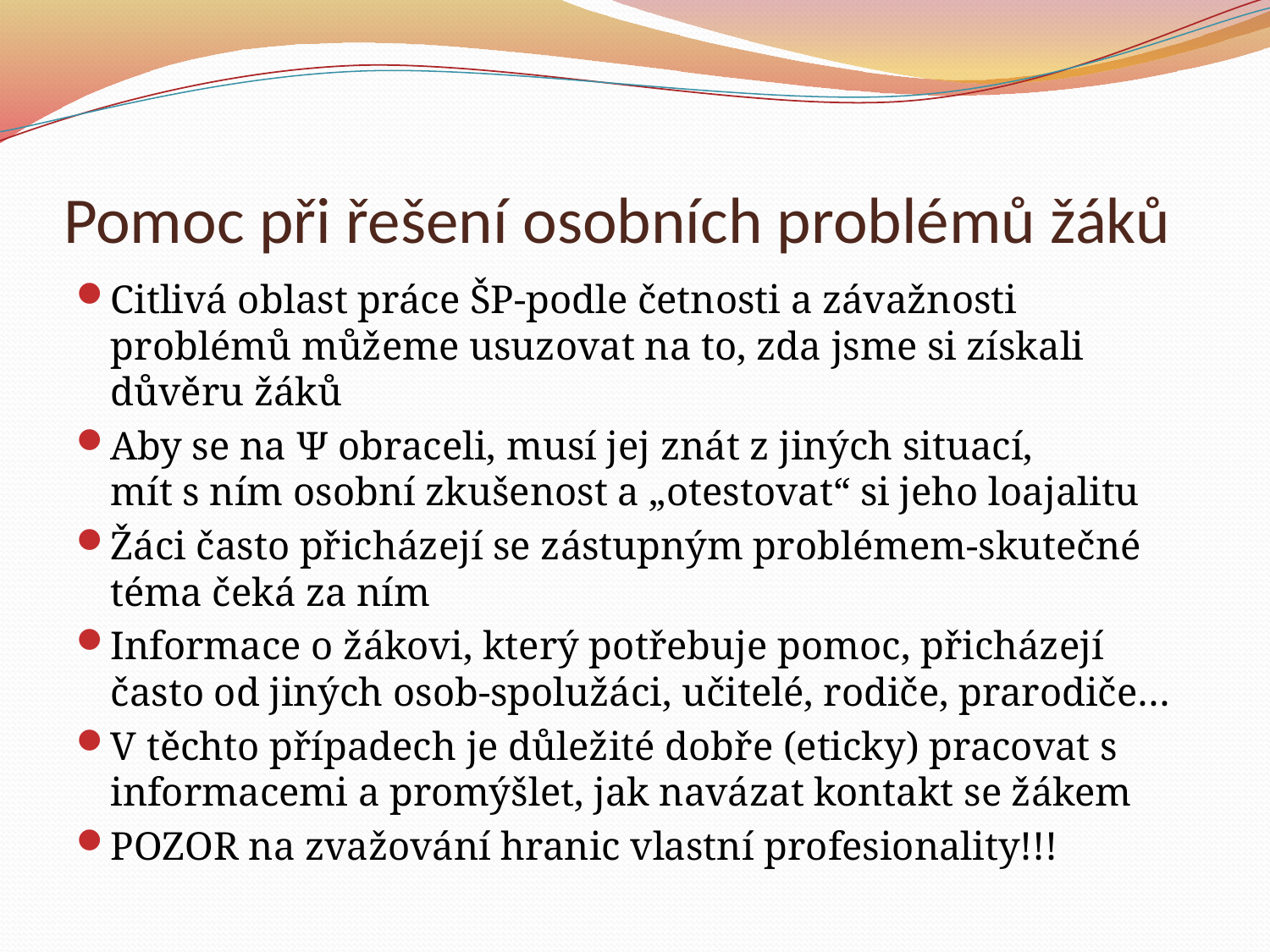

# Pomoc při řešení osobních problémů žáků
Citlivá oblast práce ŠP-podle četnosti a závažnosti problémů můžeme usuzovat na to, zda jsme si získali důvěru žáků
Aby se na Ψ obraceli, musí jej znát z jiných situací,          mít s ním osobní zkušenost a „otestovat“ si jeho loajalitu
Žáci často přicházejí se zástupným problémem-skutečné téma čeká za ním
Informace o žákovi, který potřebuje pomoc, přicházejí často od jiných osob-spolužáci, učitelé, rodiče, prarodiče…
V těchto případech je důležité dobře (eticky) pracovat s informacemi a promýšlet, jak navázat kontakt se žákem
POZOR na zvažování hranic vlastní profesionality!!!